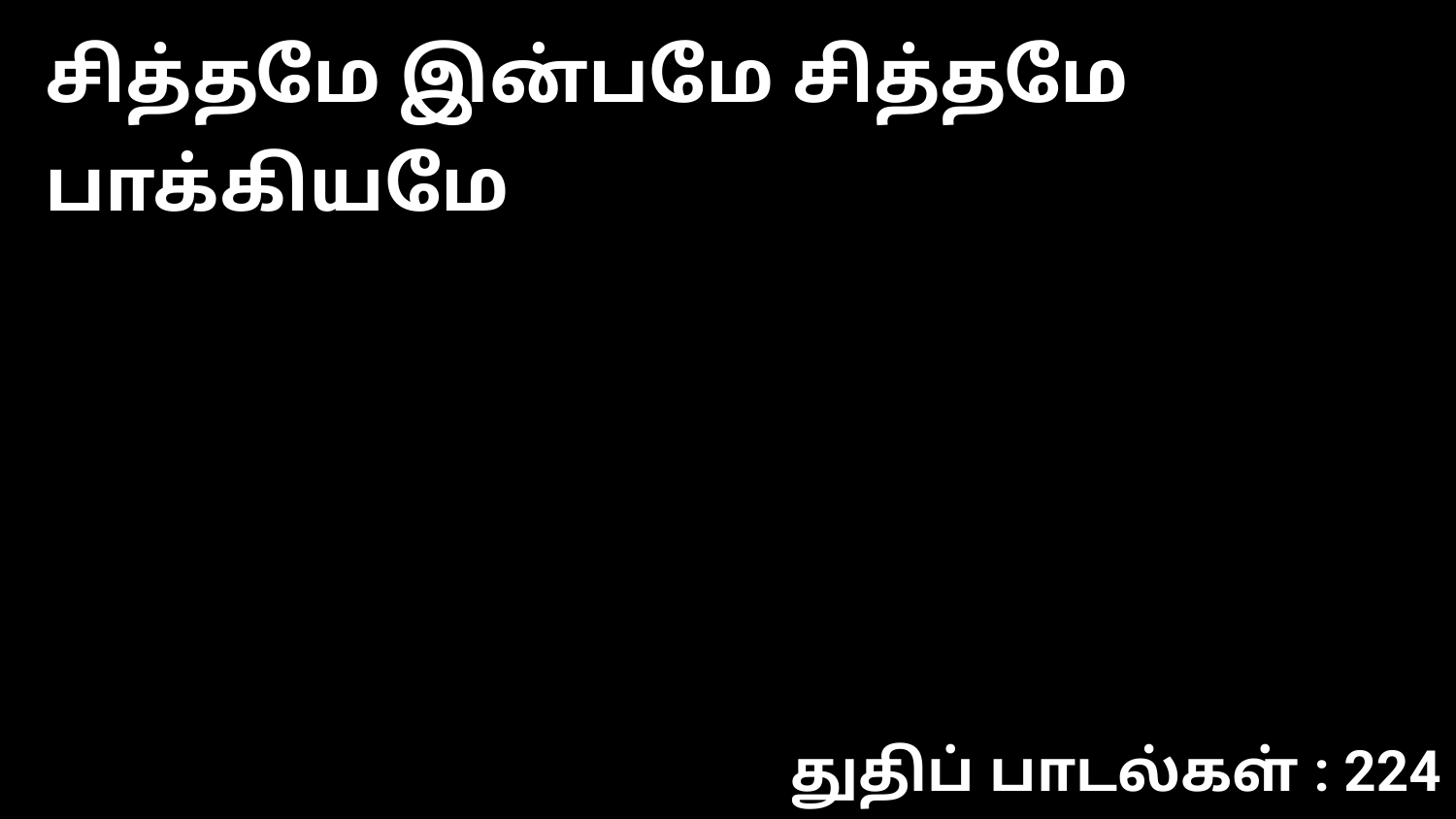

சித்தமே இன்பமே சித்தமே பாக்கியமே
துதிப் பாடல்கள் : 224